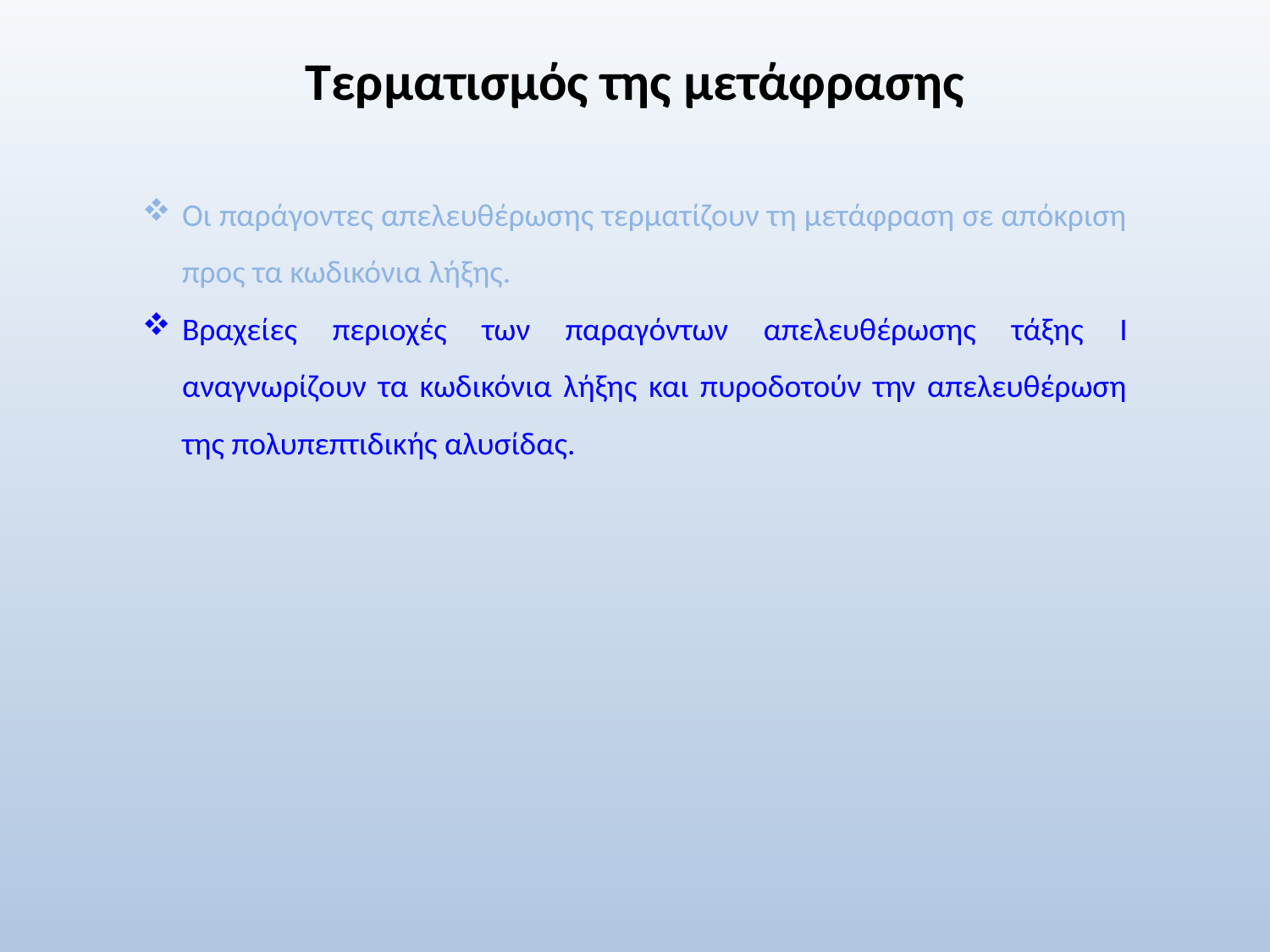

# Τερματισμός της μετάφρασης
Οι παράγοντες απελευθέρωσης τερματίζουν τη μετάφραση σε απόκριση προς τα κωδικόνια λήξης.
Βραχείες περιοχές των παραγόντων απελευθέρωσης τάξης I αναγνωρίζουν τα κωδικόνια λήξης και πυροδοτούν την απελευθέρωση της πολυπεπτιδικής αλυσίδας.